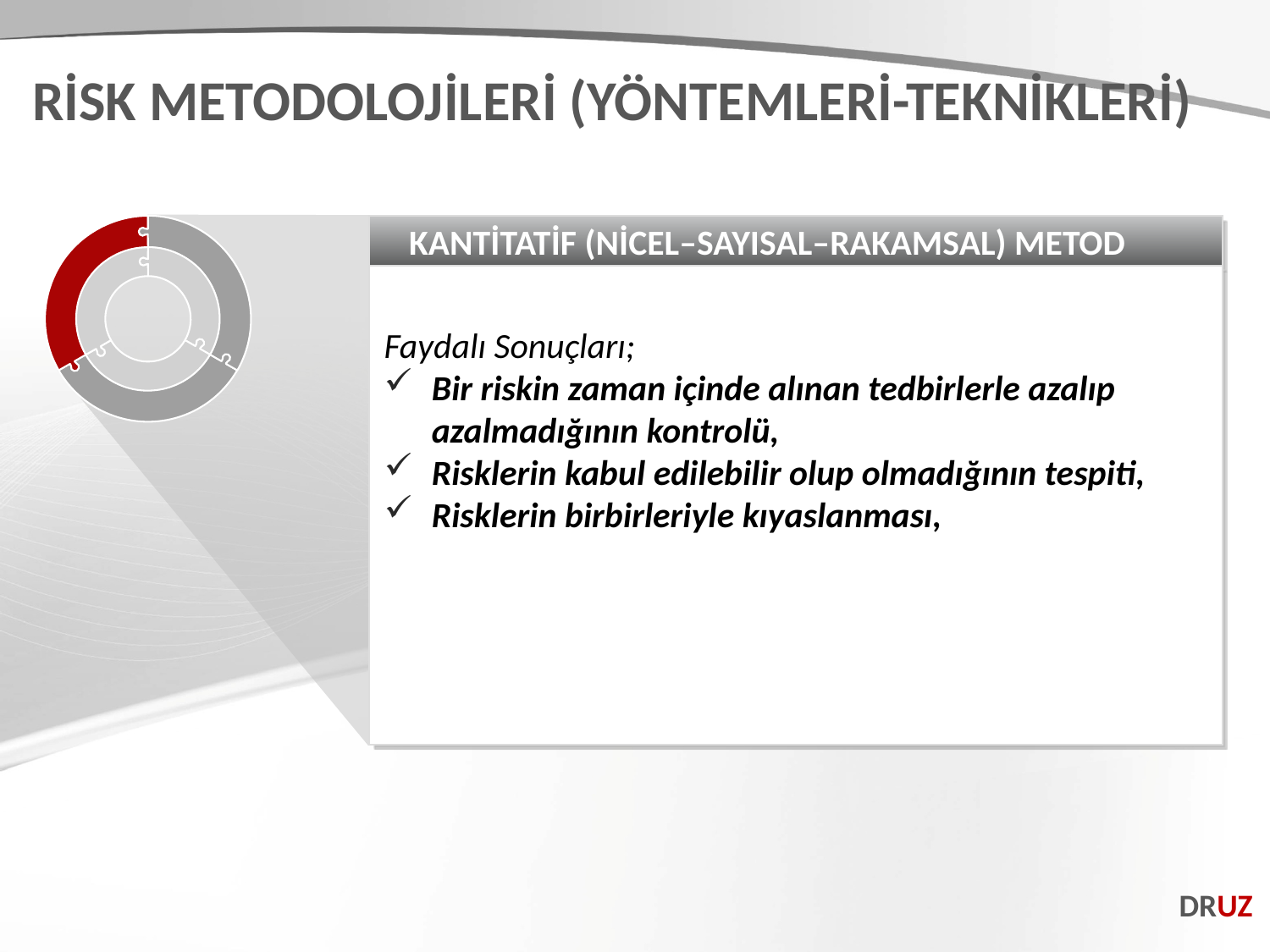

RİSK METODOLOJİLERİ (YÖNTEMLERİ-TEKNİKLERİ)

KANTİTATİF (NİCEL–SAYISAL–RAKAMSAL) METOD

Faydalı Sonuçları;
Bir riskin zaman içinde alınan tedbirlerle azalıp azalmadığının kontrolü,
Risklerin kabul edilebilir olup olmadığının tespiti,
Risklerin birbirleriyle kıyaslanması,
DRUZ